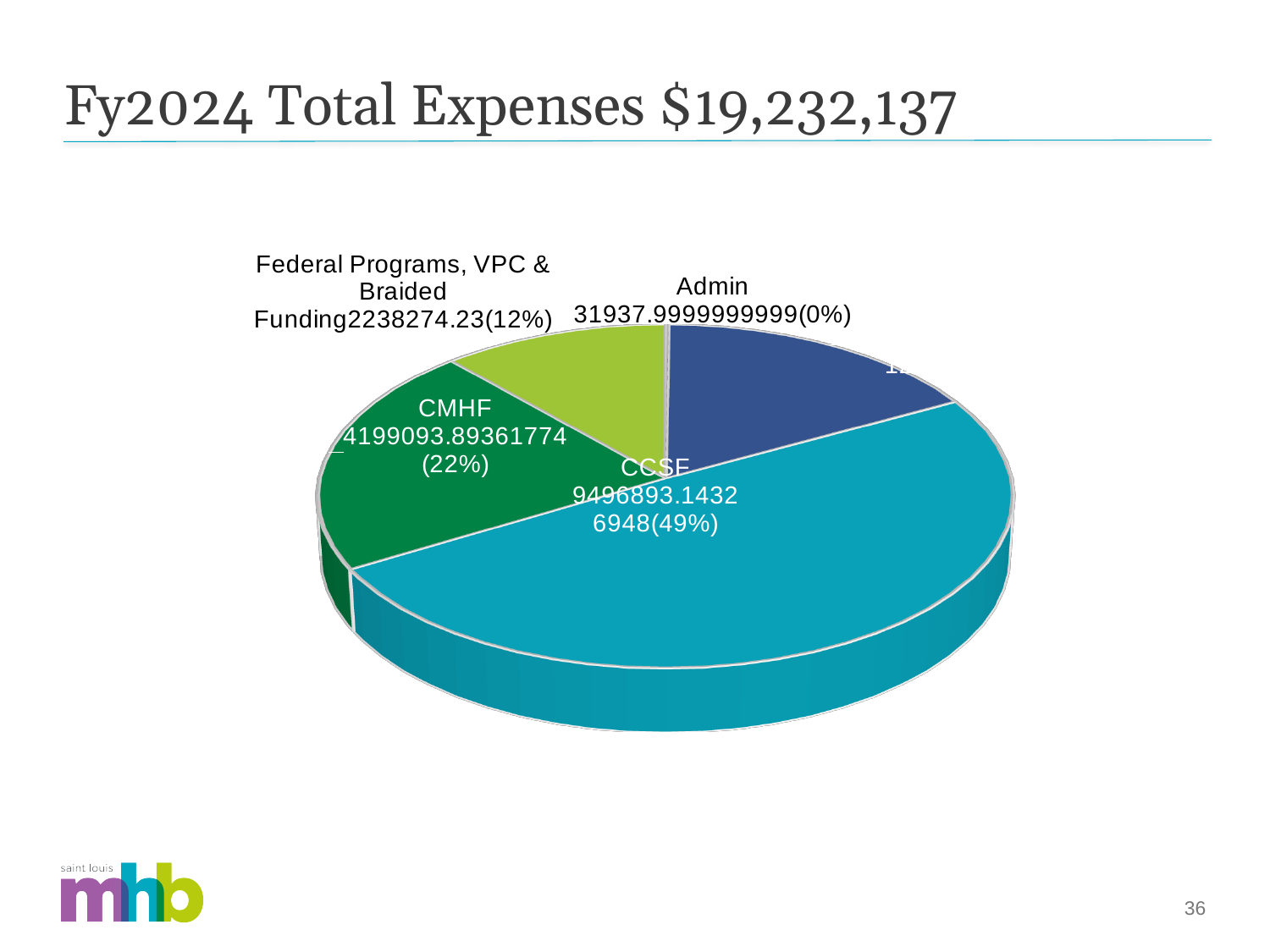

# Fy2024 Total Expenses $19,232,137

[unsupported chart]

36